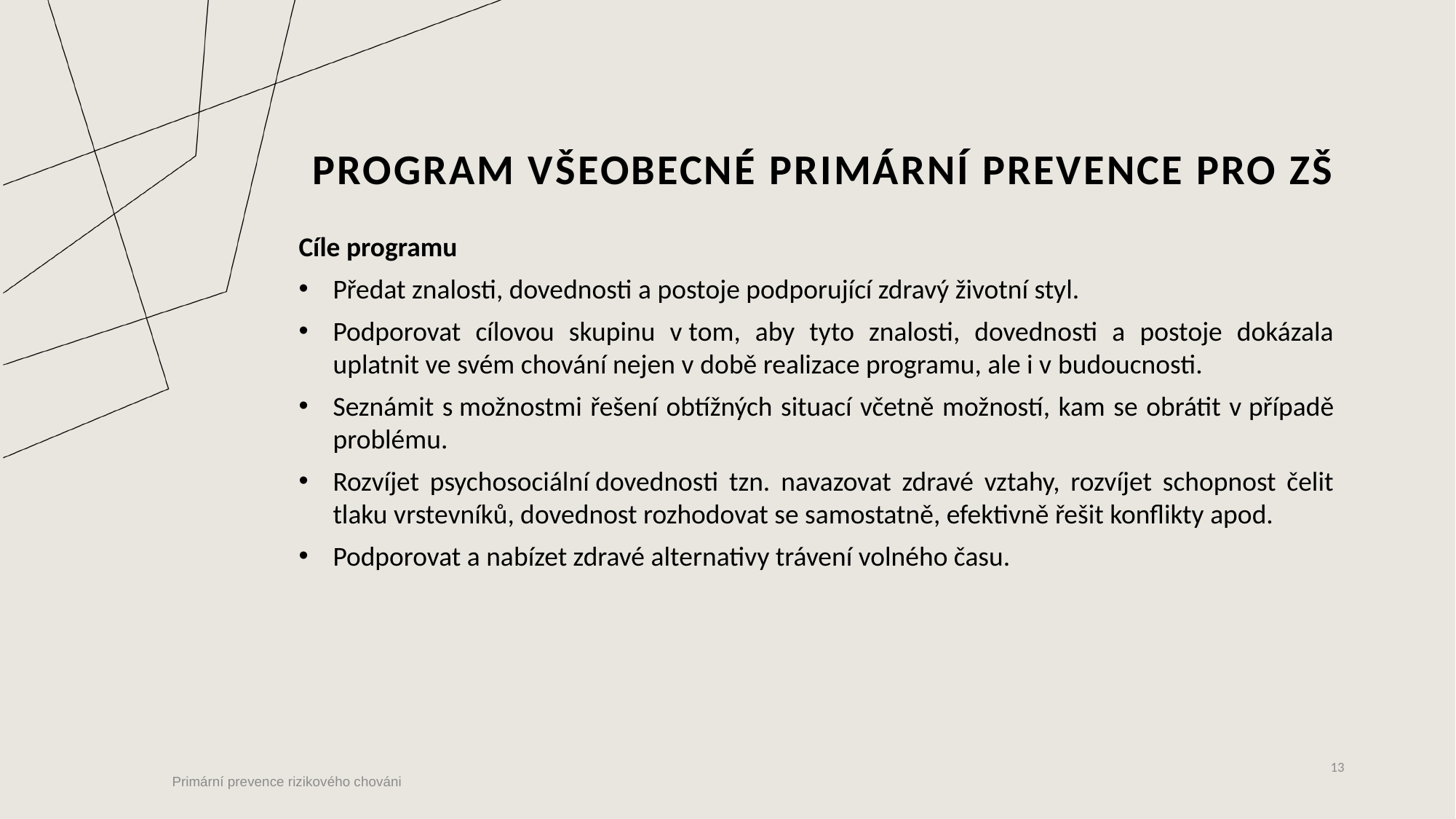

# Program všeobecné primární prevence pro ZŠ
Cíle programu
Předat znalosti, dovednosti a postoje podporující zdravý životní styl.
Podporovat cílovou skupinu v tom, aby tyto znalosti, dovednosti a postoje dokázala uplatnit ve svém chování nejen v době realizace programu, ale i v budoucnosti.
Seznámit s možnostmi řešení obtížných situací včetně možností, kam se obrátit v případě problému.
Rozvíjet psychosociální dovednosti tzn. navazovat zdravé vztahy, rozvíjet schopnost čelit tlaku vrstevníků, dovednost rozhodovat se samostatně, efektivně řešit konflikty apod.
Podporovat a nabízet zdravé alternativy trávení volného času.
13
Primární prevence rizikového chováni